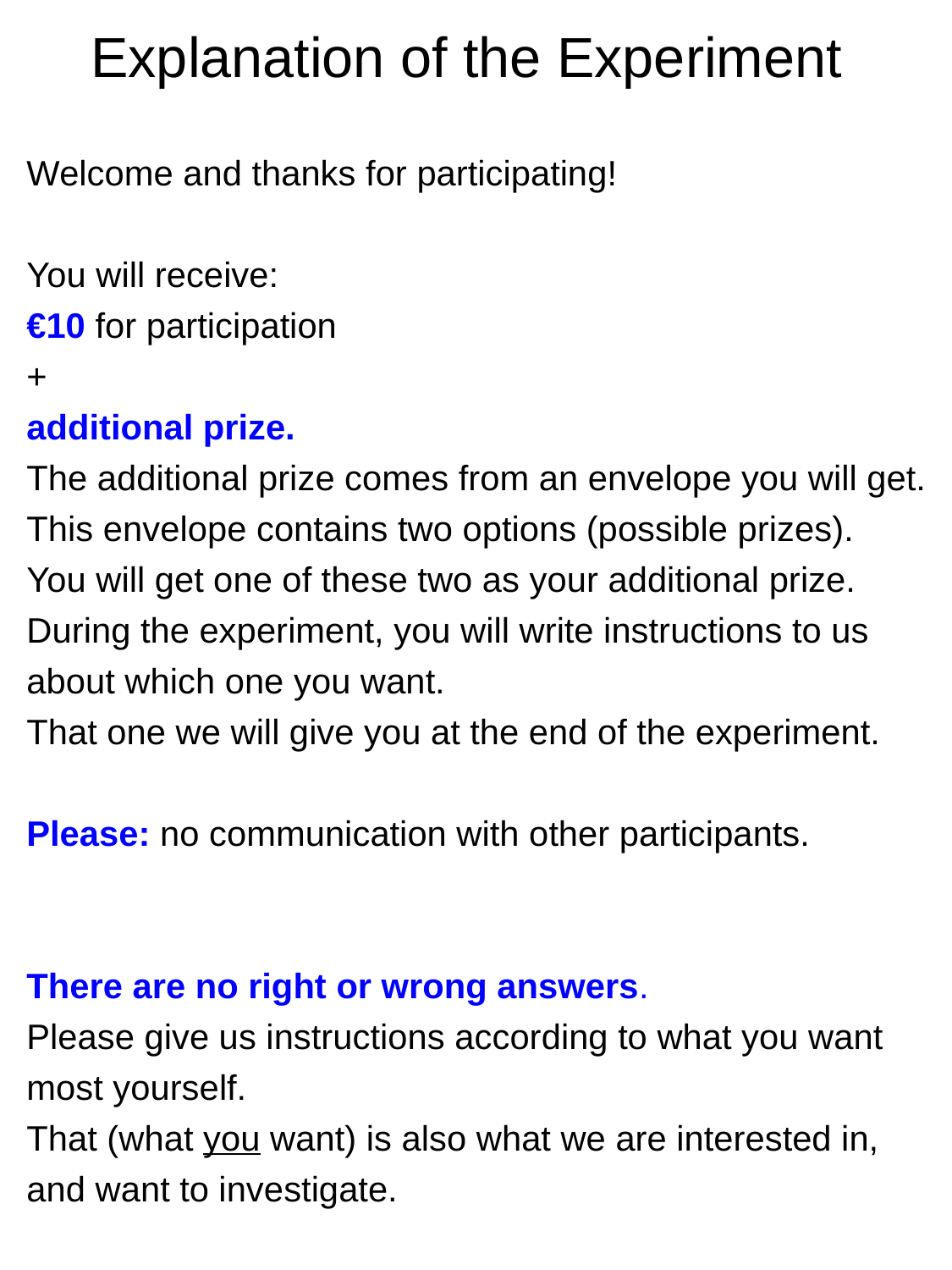

Explanation of the Experiment

Welcome and thanks for participating!
You will receive:
€10 for participation
+
additional prize.
The additional prize comes from an envelope you will get.
This envelope contains two options (possible prizes).
You will get one of these two as your additional prize.
During the experiment, you will write instructions to us about which one you want.
That one we will give you at the end of the experiment.

Please: no communication with other participants.
There are no right or wrong answers.
Please give us instructions according to what you want most yourself.
That (what you want) is also what we are interested in,
and want to investigate.